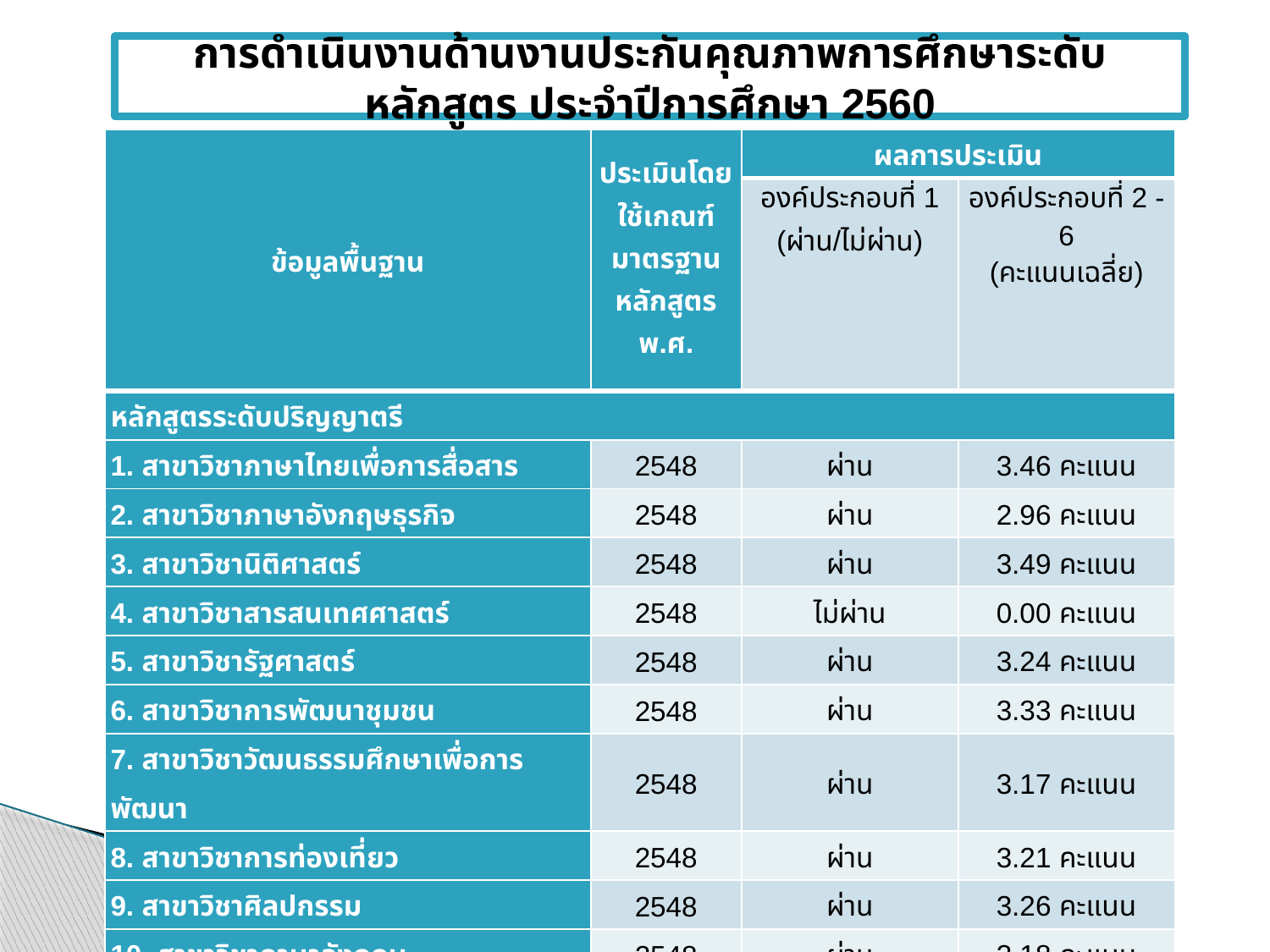

# การดำเนินงานด้านงานประกันคุณภาพการศึกษาระดับหลักสูตร ประจำปีการศึกษา 2560
| ข้อมูลพื้นฐาน | ประเมินโดยใช้เกณฑ์มาตรฐาน หลักสูตร พ.ศ. | ผลการประเมิน |  |
| --- | --- | --- | --- |
|  |  | องค์ประกอบที่ 1 (ผ่าน/ไม่ผ่าน) | องค์ประกอบที่ 2 - 6 (คะแนนเฉลี่ย) |
| หลักสูตรระดับปริญญาตรี |  |  |  |
| 1. สาขาวิชาภาษาไทยเพื่อการสื่อสาร | 2548 | ผ่าน | 3.46 คะแนน |
| 2. สาขาวิชาภาษาอังกฤษธุรกิจ | 2548 | ผ่าน | 2.96 คะแนน |
| 3. สาขาวิชานิติศาสตร์ | 2548 | ผ่าน | 3.49 คะแนน |
| 4. สาขาวิชาสารสนเทศศาสตร์ | 2548 | ไม่ผ่าน | 0.00 คะแนน |
| 5. สาขาวิชารัฐศาสตร์ | 2548 | ผ่าน | 3.24 คะแนน |
| 6. สาขาวิชาการพัฒนาชุมชน | 2548 | ผ่าน | 3.33 คะแนน |
| 7. สาขาวิชาวัฒนธรรมศึกษาเพื่อการพัฒนา | 2548 | ผ่าน | 3.17 คะแนน |
| 8. สาขาวิชาการท่องเที่ยว | 2548 | ผ่าน | 3.21 คะแนน |
| 9. สาขาวิชาศิลปกรรม | 2548 | ผ่าน | 3.26 คะแนน |
| 10. สาขาวิชาภาษาอังกฤษ | 2548 | ผ่าน | 3.18 คะแนน |
| 11. สาขาวิชาดนตรี | 2548 | ผ่าน | 2.23 คะแนน |
| หลักสูตรระดับปริญญาโท |  |  |  |
| 1. สาขาวิชายุทธศาสตร์การพัฒนา | 2548 | ไม่ผ่าน | 0.00 คะแนน |
| ผลรวมของค่าคะแนนประเมินของทุกหลักสูตร/คะแนนที่ได้ |  |  | 31.53/12 |
|  |  |  | = 2.63 คะแนน |